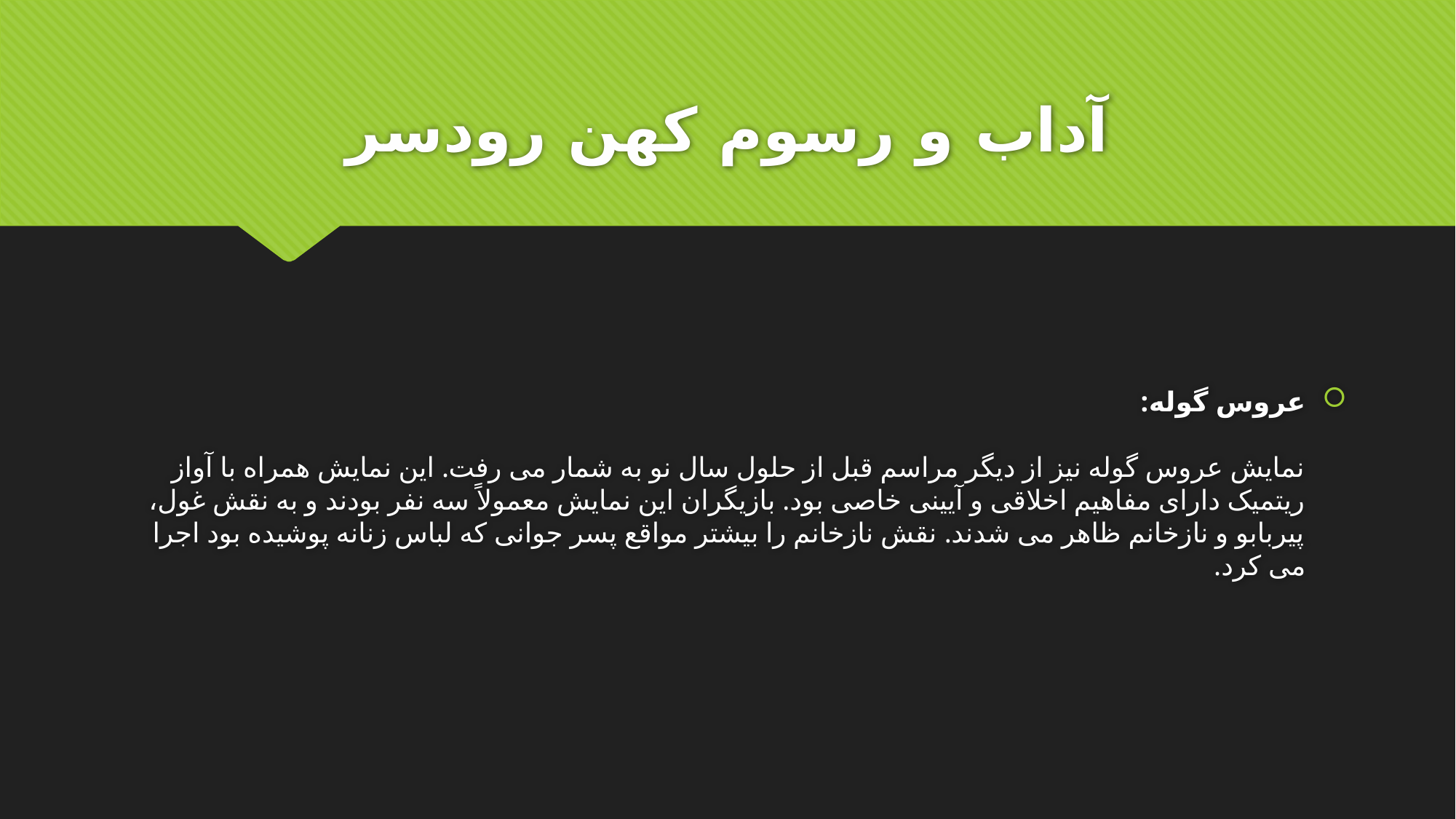

# آداب و رسوم کهن رودسر
عروس گوله:
 
نمایش عروس گوله نیز از دیگر مراسم قبل از حلول سال نو به شمار می رفت. این نمایش همراه با آواز ریتمیک دارای مفاهیم اخلاقی و آیینی خاصی بود. بازیگران این نمایش معمولاً سه نفر بودند و به نقش غول، پیربابو و نازخانم ظاهر می شدند. نقش نازخانم را بیشتر مواقع پسر جوانی که لباس زنانه پوشیده بود اجرا می کرد.